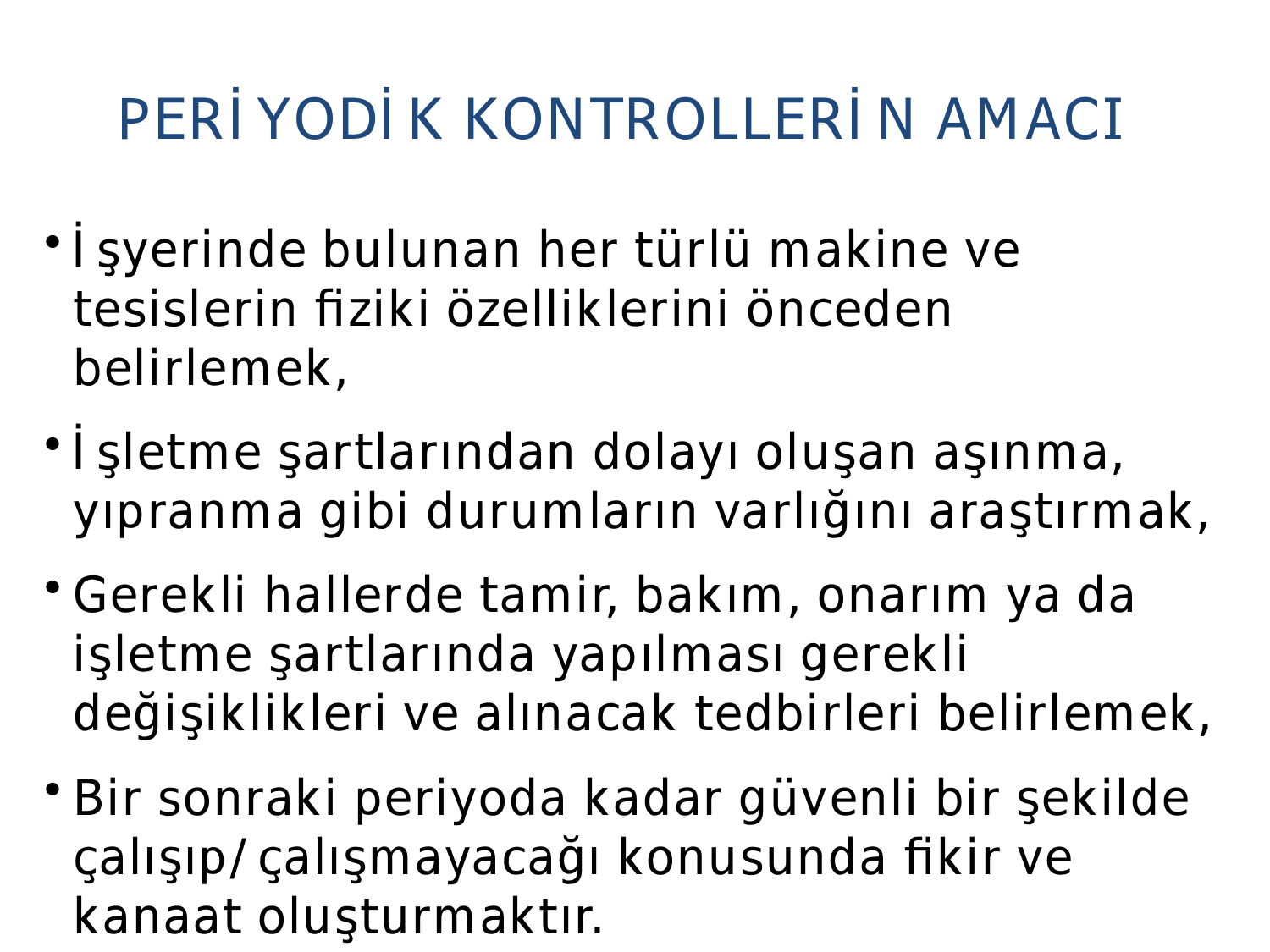

# PERİYODİK KONTROLLERİN AMACI
İşyerinde bulunan her türlü makine ve tesislerin fiziki özelliklerini önceden belirlemek,
İşletme şartlarından dolayı oluşan aşınma, yıpranma gibi durumların varlığını araştırmak,
Gerekli hallerde tamir, bakım, onarım ya da işletme şartlarında yapılması gerekli değişiklikleri ve alınacak tedbirleri belirlemek,
Bir sonraki periyoda kadar güvenli bir şekilde çalışıp/çalışmayacağı konusunda fikir ve kanaat oluşturmaktır.